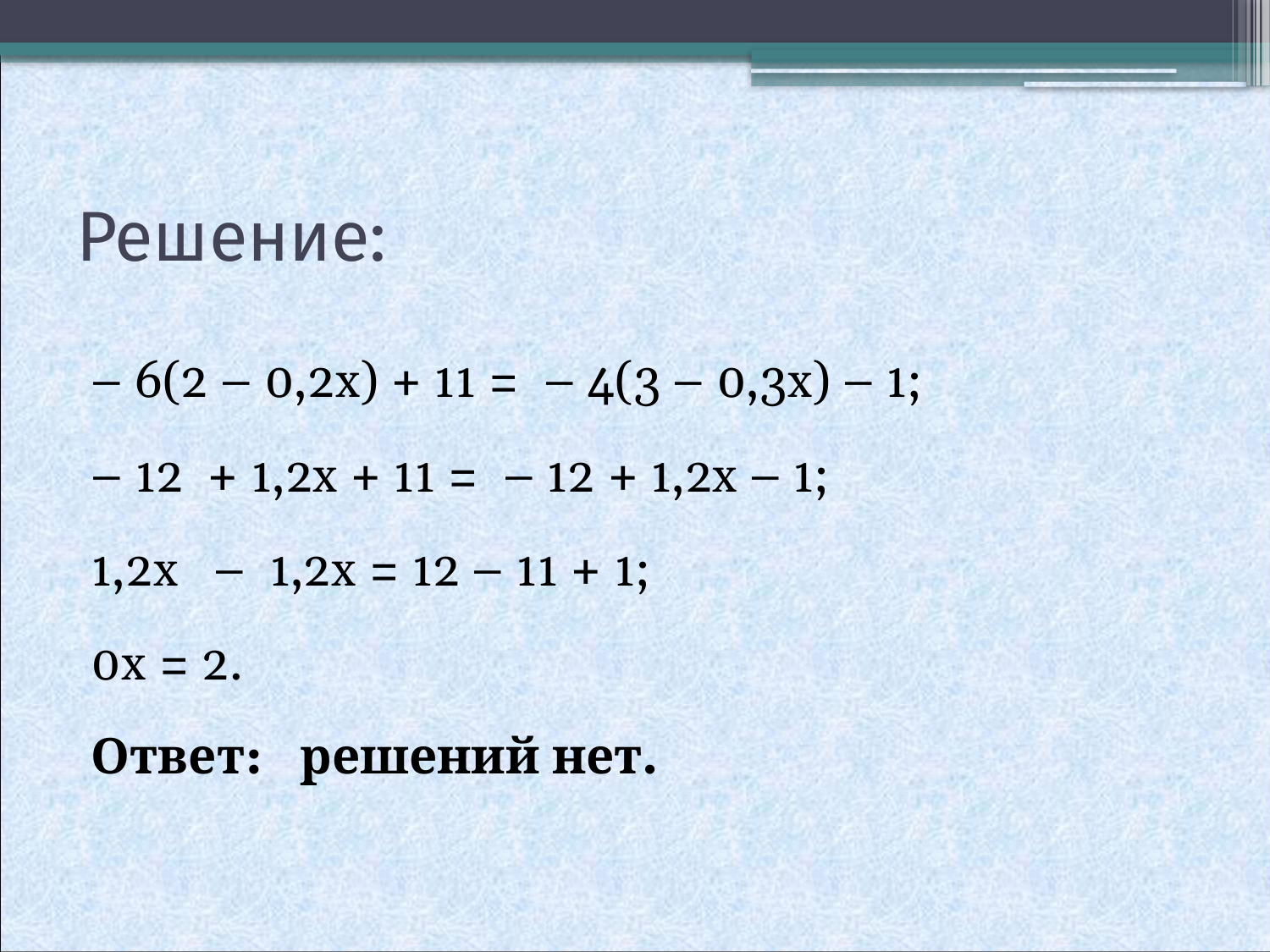

# Решение:
– 6(2 – 0,2x) + 11 =  – 4(3 – 0,3x) – 1;
– 12  + 1,2x + 11 =  – 12 + 1,2x – 1;
1,2x   –  1,2x = 12 – 11 + 1;
0x = 2.
Ответ:   решений нет.